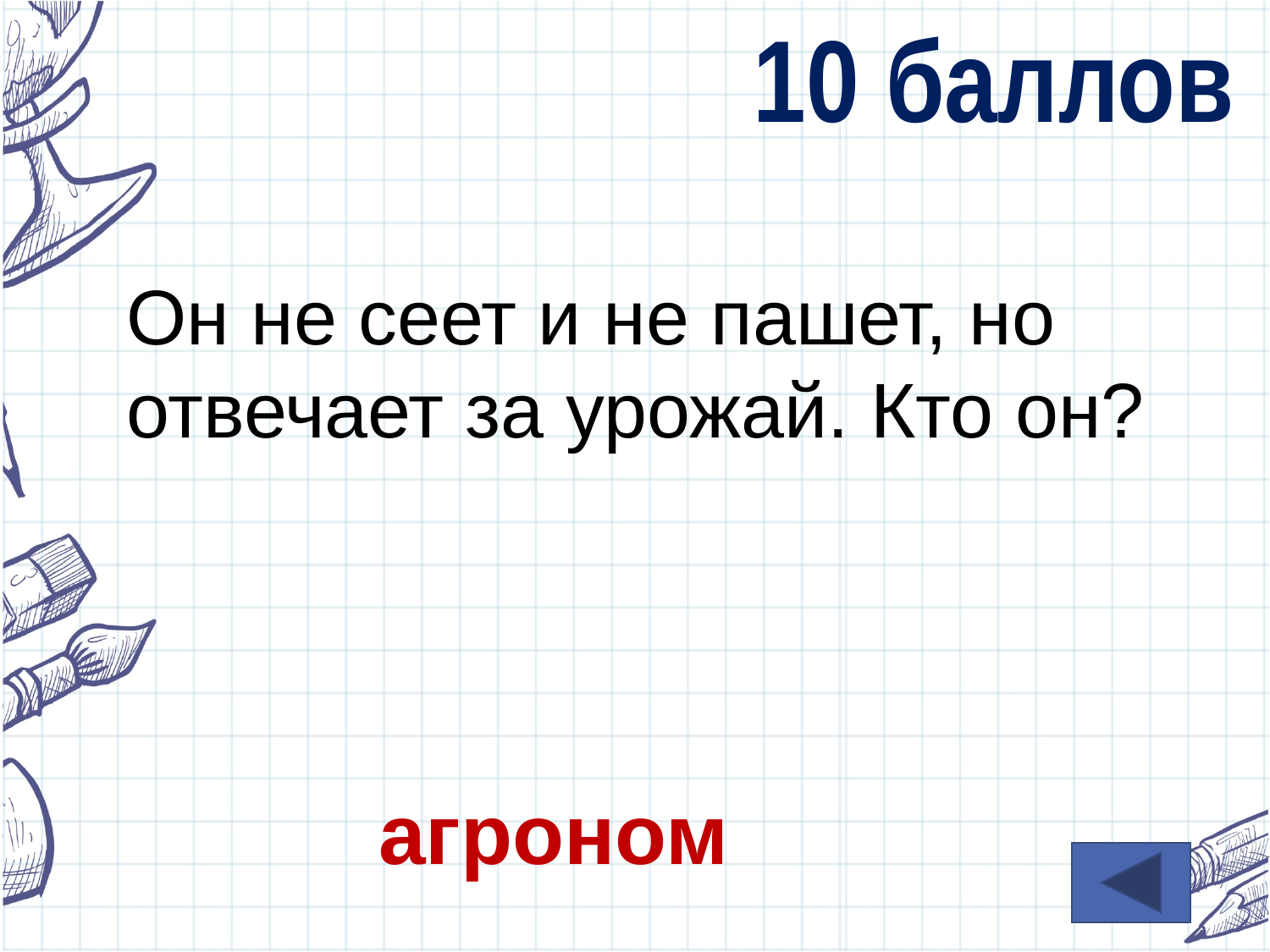

10 баллов
Он не сеет и не пашет, но отвечает за урожай. Кто он?
агроном